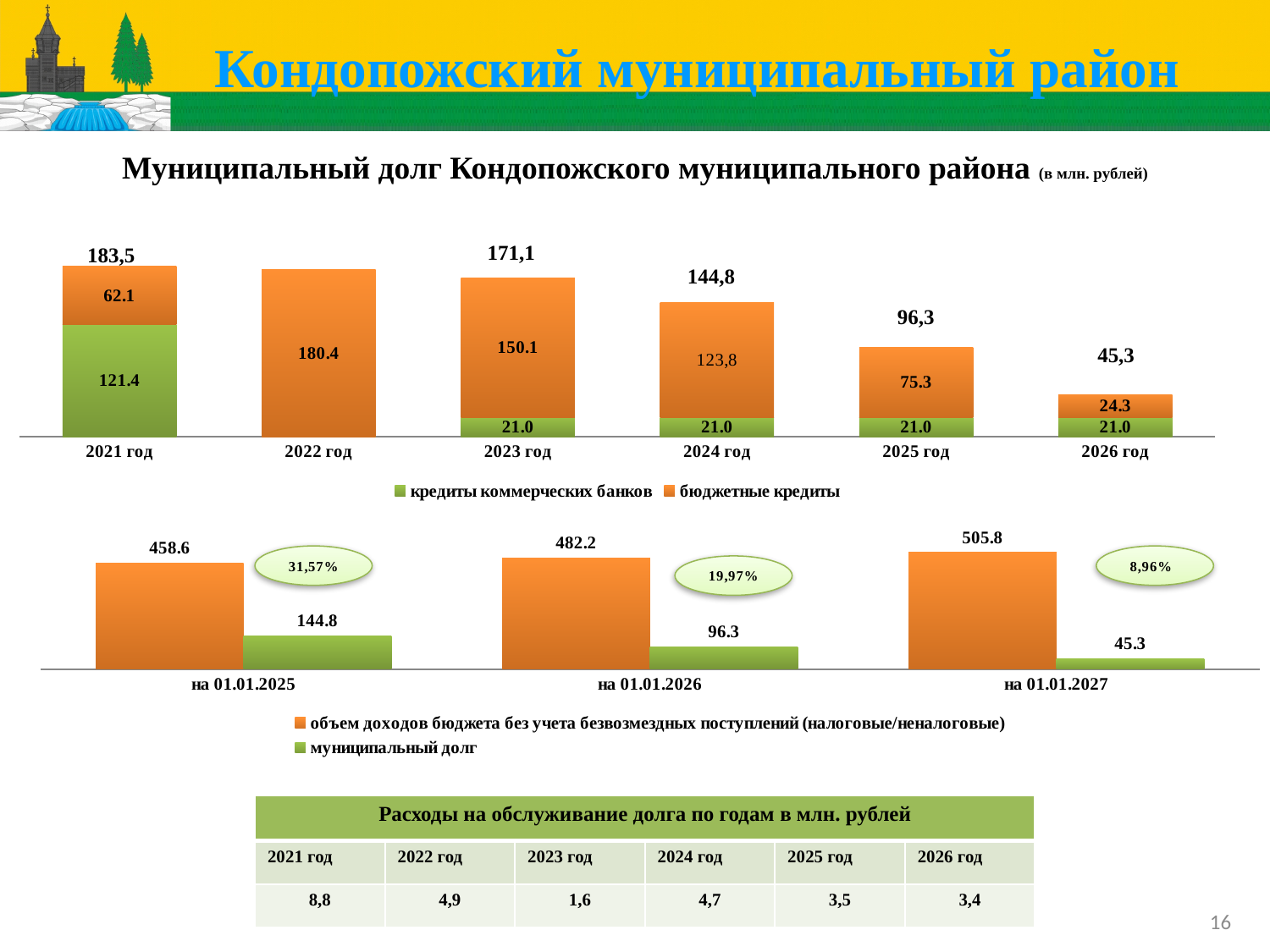

Кондопожский муниципальный район
# Муниципальный долг Кондопожского муниципального района (в млн. рублей)
171,1
183,5

### Chart

| Category | кредиты коммерческих банков | бюджетные кредиты |
|---|---|---|
| 2021 год | 121.36 | 62.06 |
| 2022 год | 0.0 | 180.4 |
| 2023 год | 21.0 | 150.1 |
| 2024 год | 21.0 | 123.8 |
| 2025 год | 21.0 | 75.3 |
| 2026 год | 21.0 | 24.3 |
144,8
96,3
45,3

### Chart

| Category | объем доходов бюджета без учета безвозмездных поступлений (налоговые/неналоговые) | муниципальный долг |
|---|---|---|
| на 01.01.2025 | 458.6 | 144.8 |
| на 01.01.2026 | 482.2 | 96.3 |
| на 01.01.2027 | 505.8 | 45.3 |
| Расходы на обслуживание долга по годам в млн. рублей |  |  |  |  |  |
| --- | --- | --- | --- | --- | --- |
| 2021 год | 2022 год | 2023 год | 2024 год | 2025 год | 2026 год |
| 8,8 | 4,9 | 1,6 | 4,7 | 3,5 | 3,4 |
16